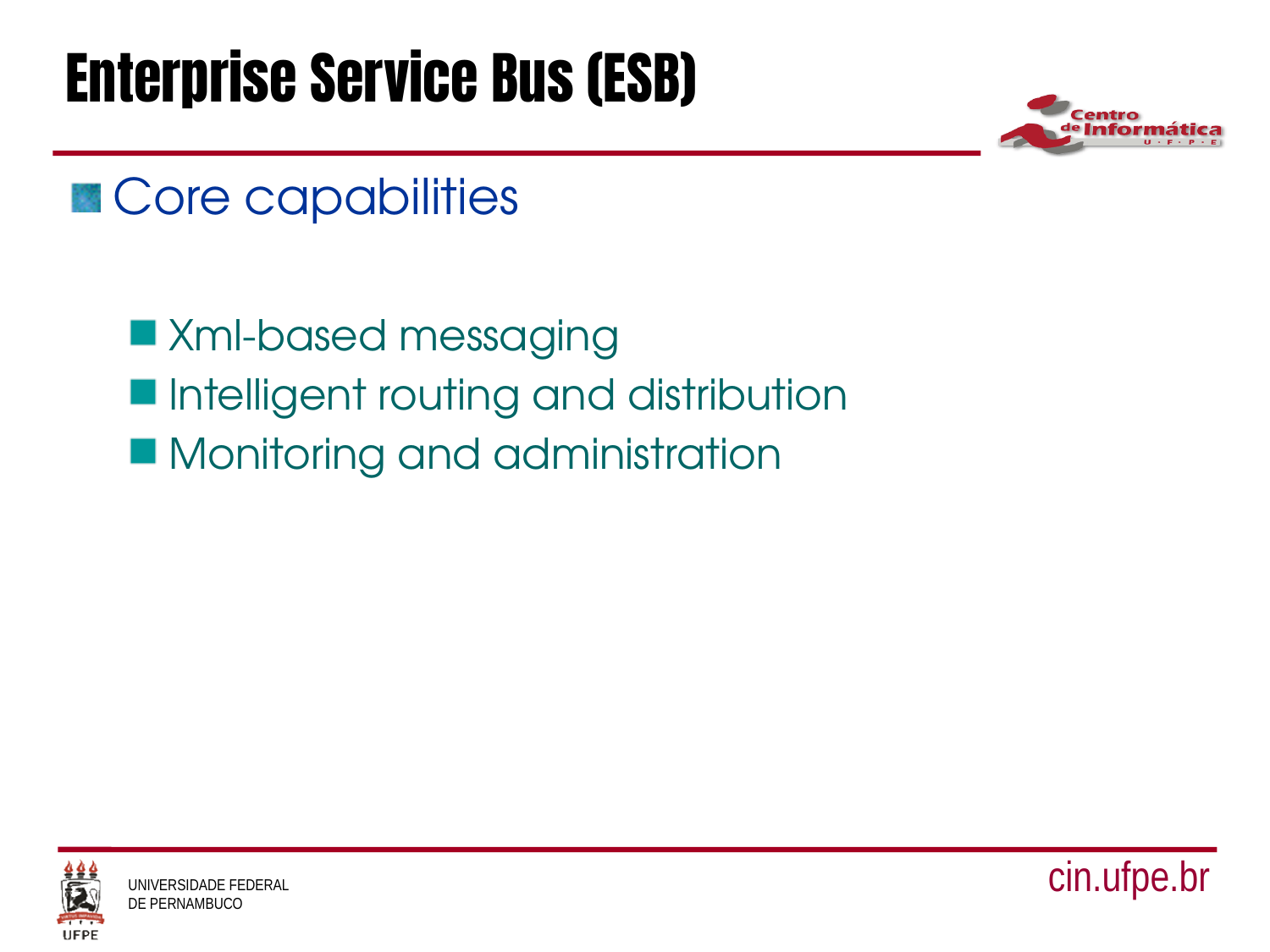

# Enterprise Service Bus (ESB)
Core capabilities

Xml-based messaging
Intelligent routing and distribution
Monitoring and administration